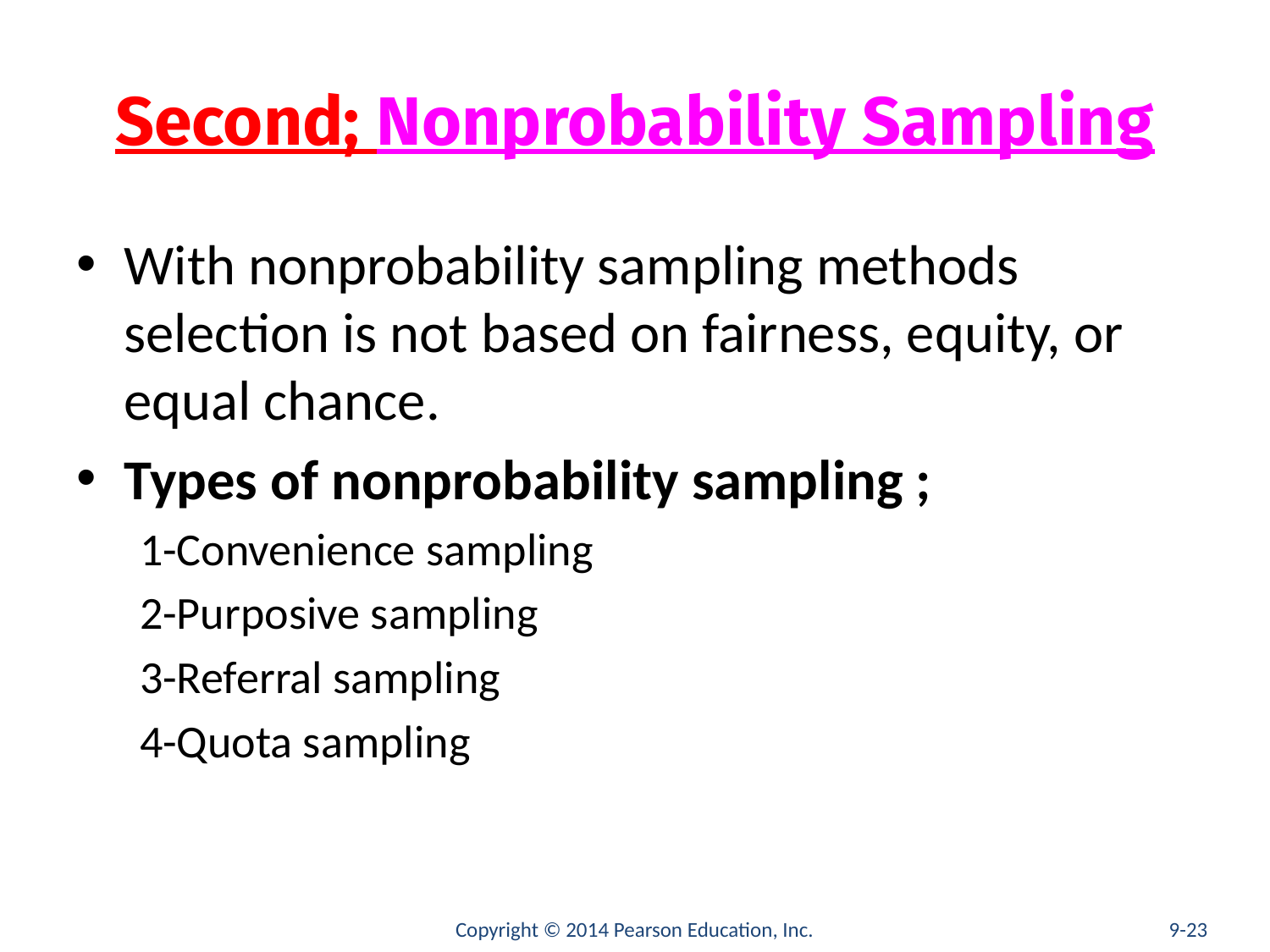

# Second; Nonprobability Sampling
With nonprobability sampling methods selection is not based on fairness, equity, or equal chance.
Types of nonprobability sampling ;
1-Convenience sampling
2-Purposive sampling
3-Referral sampling
4-Quota sampling